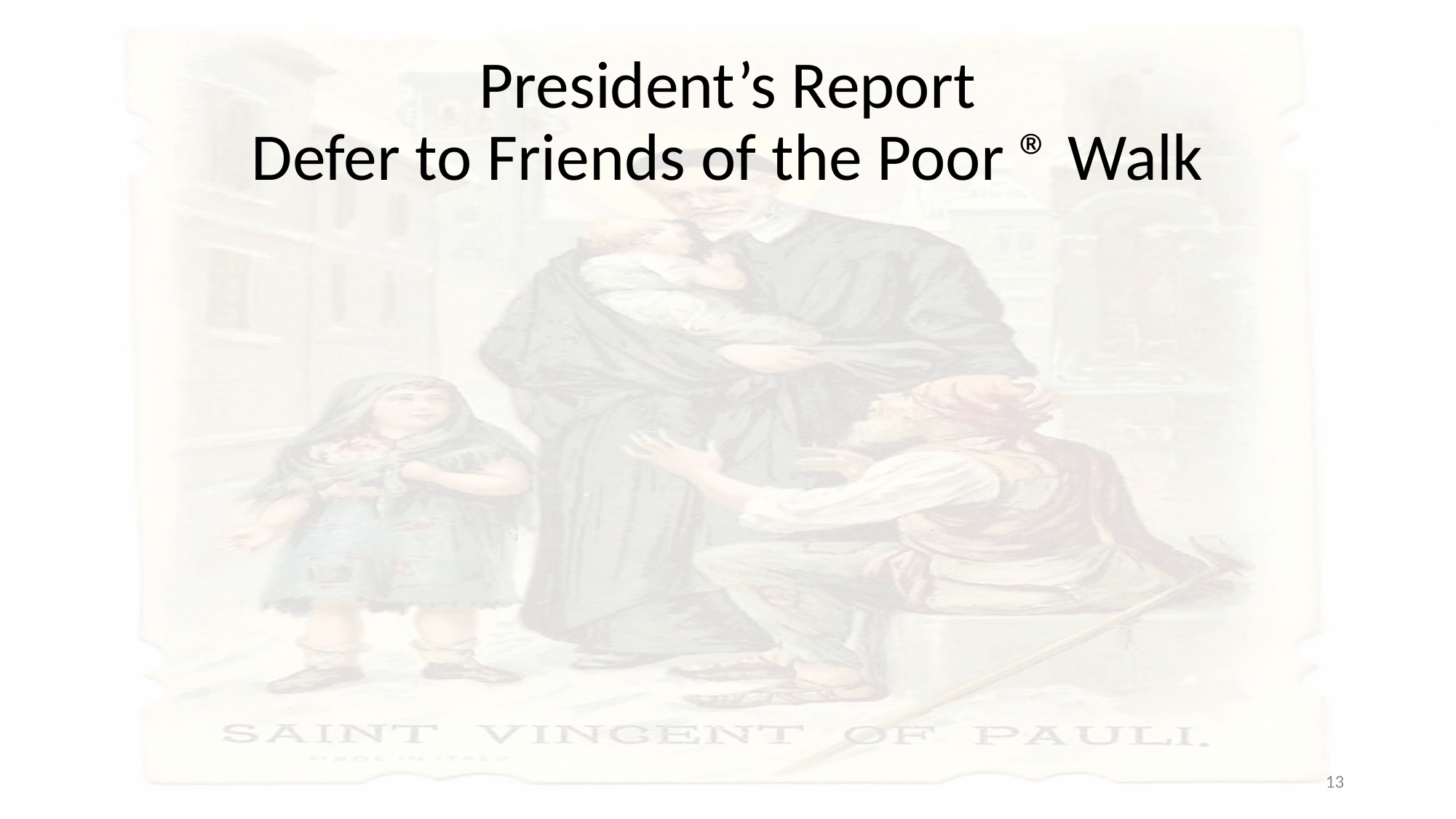

# President’s Report Defer to Friends of the Poor ® Walk
13